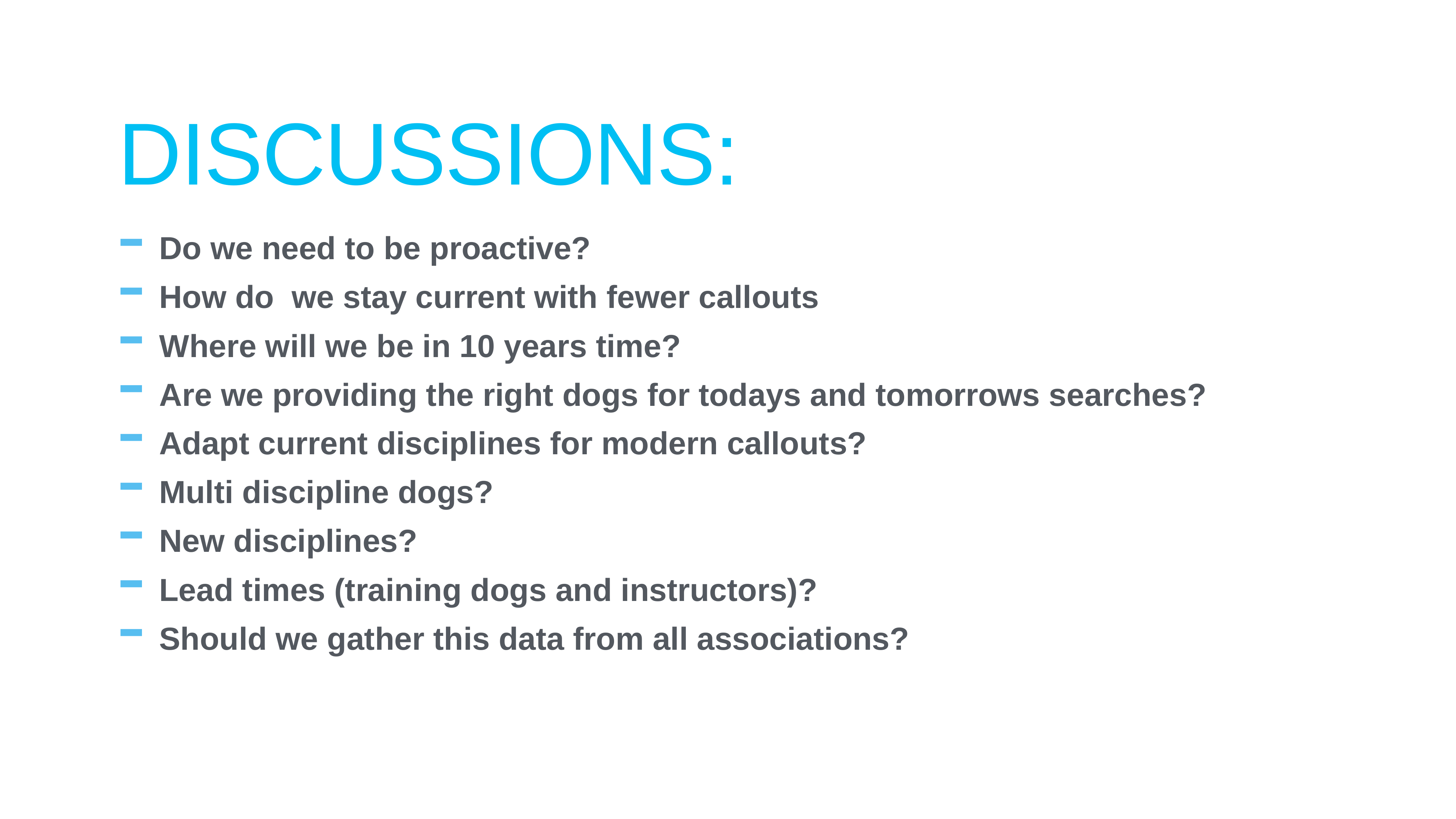

Discussions:
Do we need to be proactive?
How do  we stay current with fewer callouts
Where will we be in 10 years time?
Are we providing the right dogs for todays and tomorrows searches?
Adapt current disciplines for modern callouts?
Multi discipline dogs?
New disciplines?
Lead times (training dogs and instructors)?
Should we gather this data from all associations?